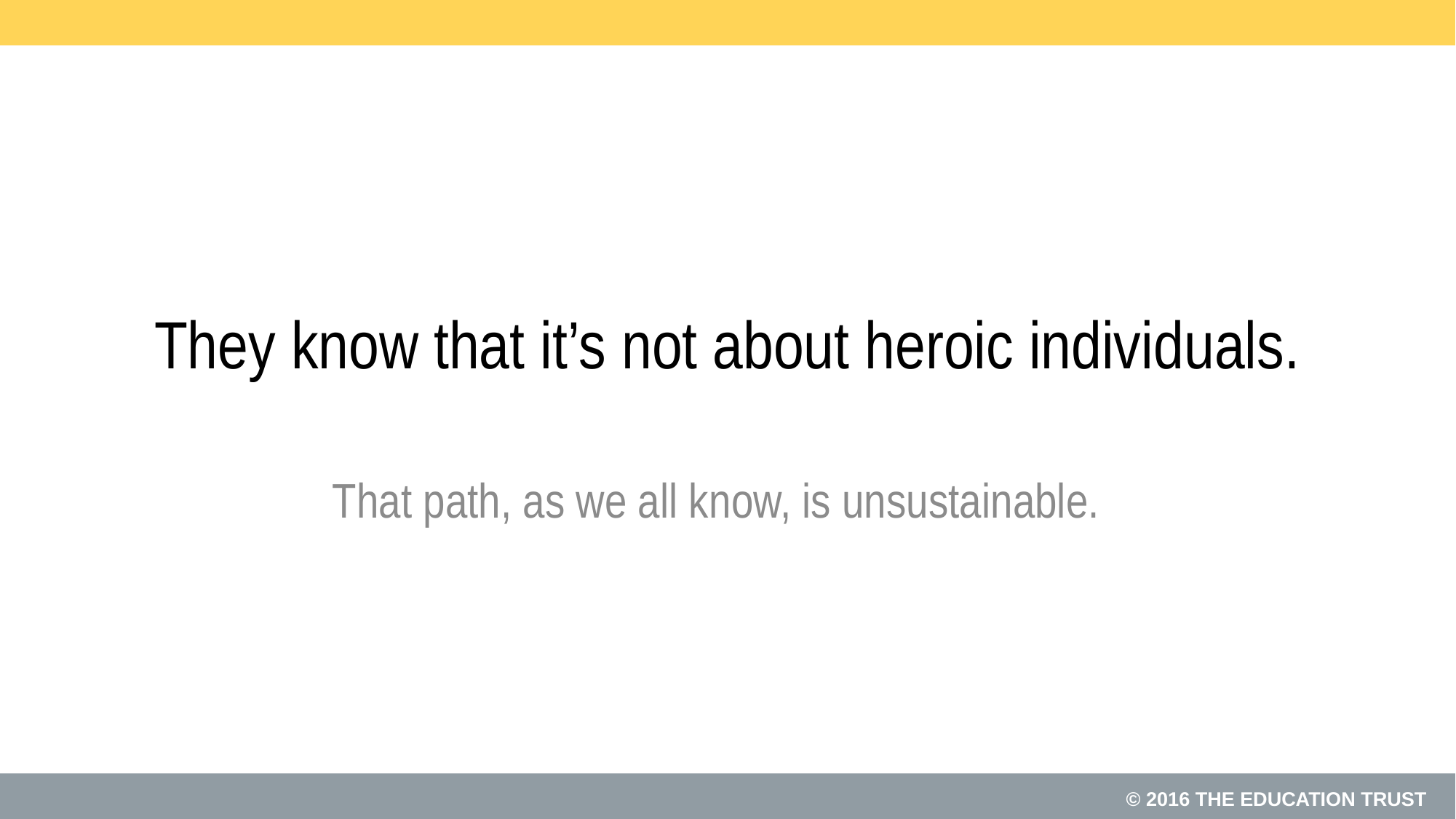

# They know that it’s not about heroic individuals.
That path, as we all know, is unsustainable.